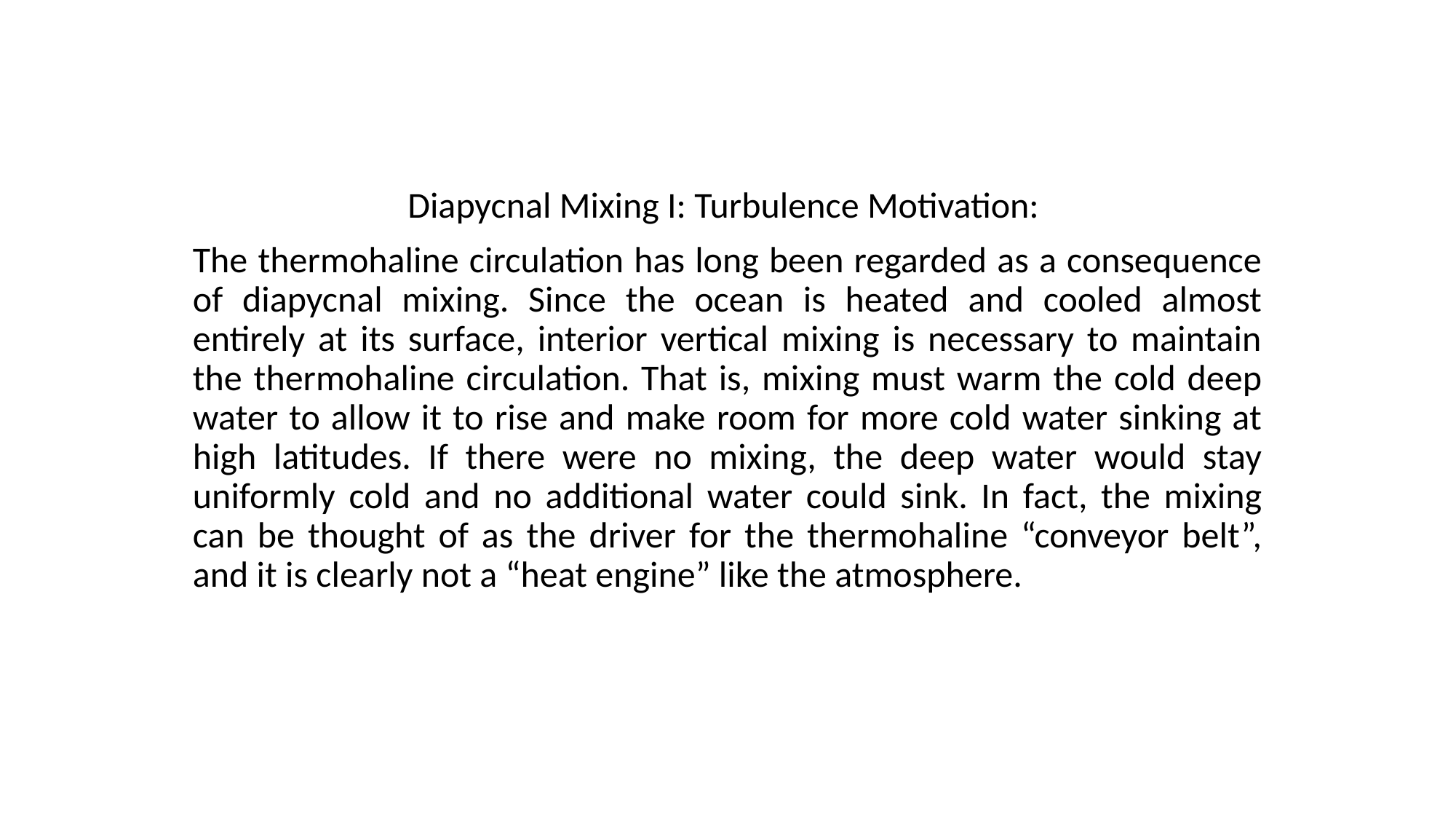

Diapycnal Mixing I: Turbulence Motivation:
The thermohaline circulation has long been regarded as a consequence of diapycnal mixing. Since the ocean is heated and cooled almost entirely at its surface, interior vertical mixing is necessary to maintain the thermohaline circulation. That is, mixing must warm the cold deep water to allow it to rise and make room for more cold water sinking at high latitudes. If there were no mixing, the deep water would stay uniformly cold and no additional water could sink. In fact, the mixing can be thought of as the driver for the thermohaline “conveyor belt”, and it is clearly not a “heat engine” like the atmosphere.